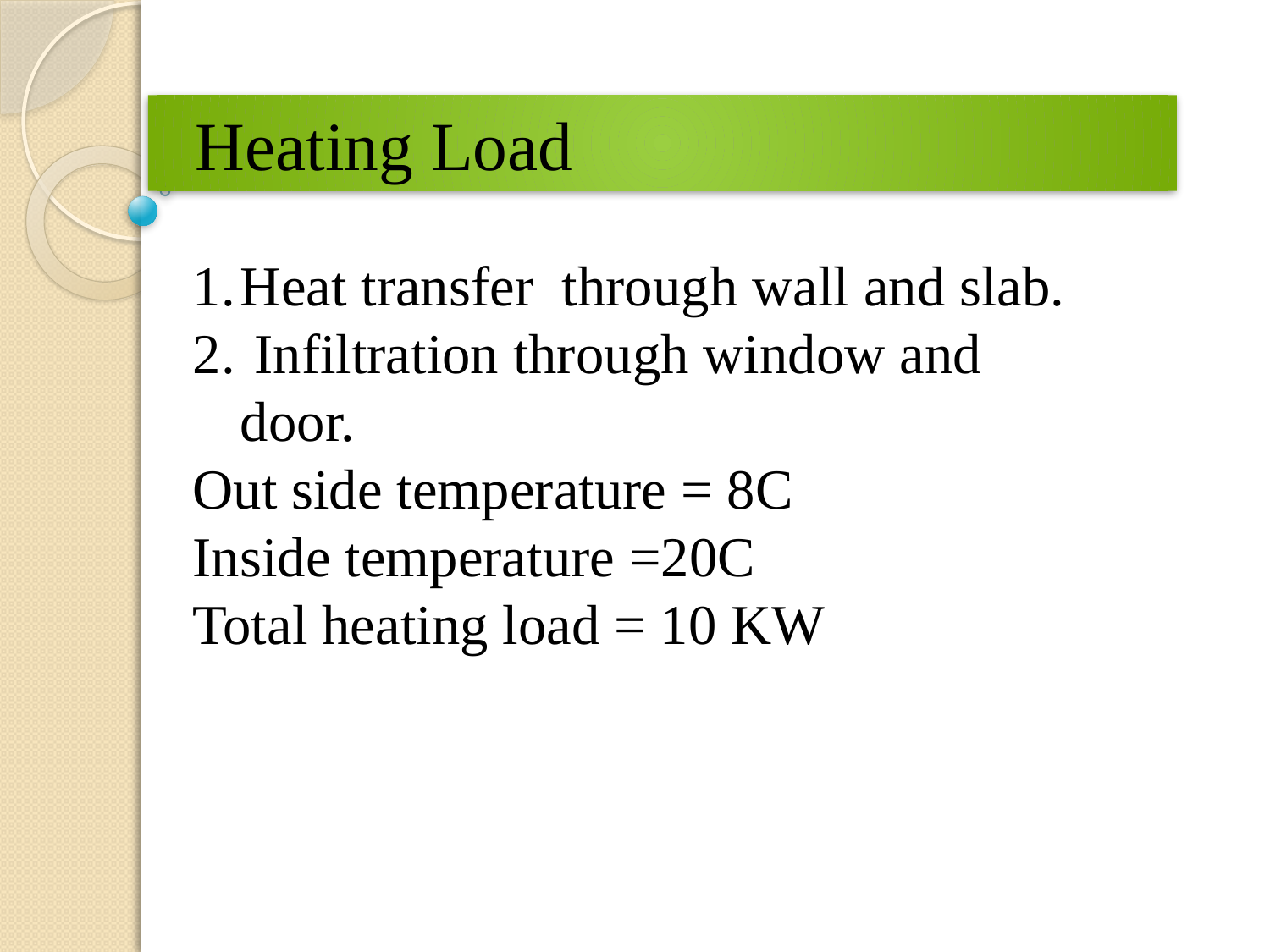

# Heating Load
Heat transfer  through wall and slab.
 Infiltration through window and door.
Out side temperature = 8C
Inside temperature =20C
Total heating load = 10 KW